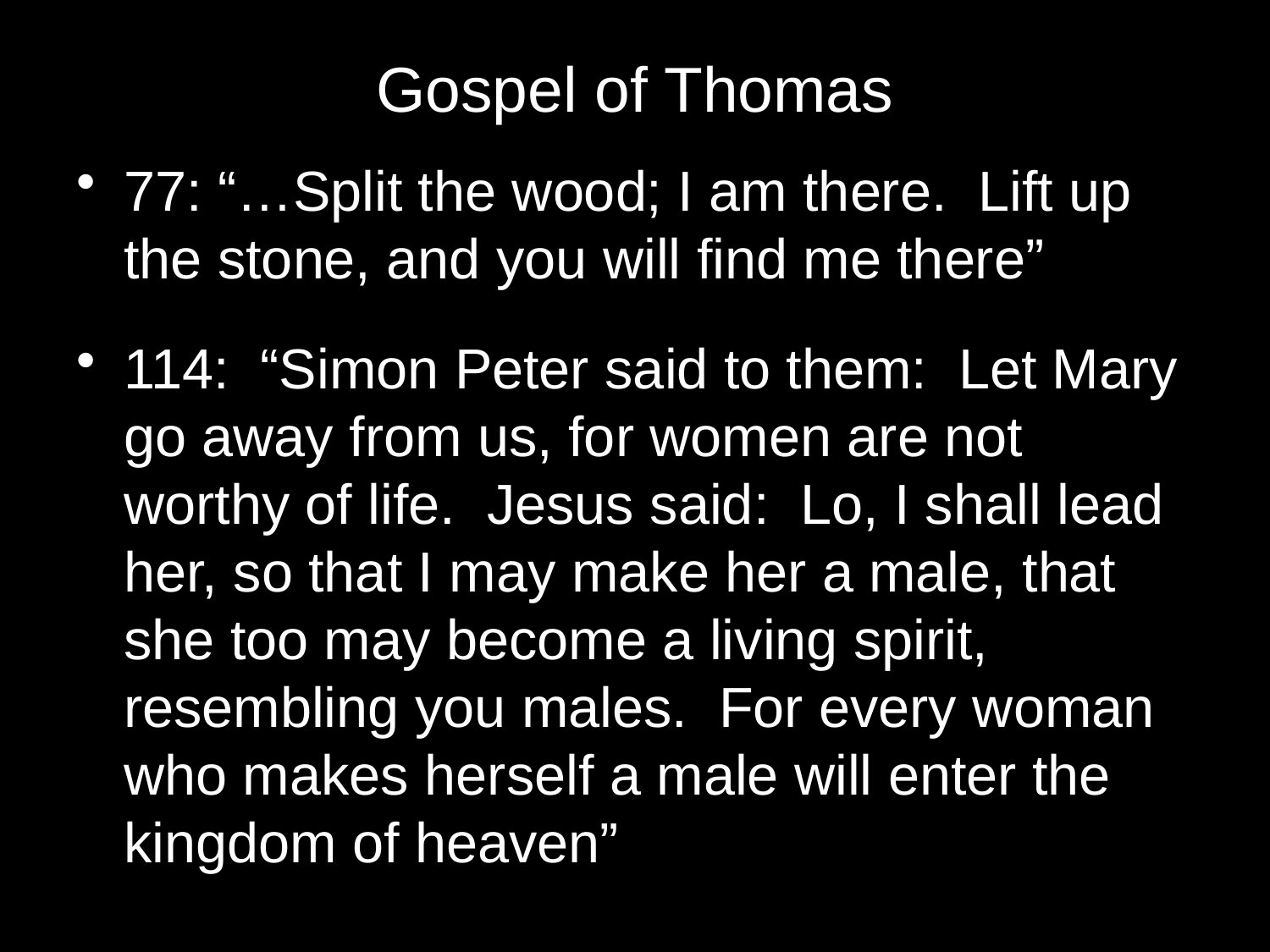

# Gospel of Thomas
77: “…Split the wood; I am there.  Lift up the stone, and you will find me there”
114:  “Simon Peter said to them:  Let Mary go away from us, for women are not worthy of life.  Jesus said:  Lo, I shall lead her, so that I may make her a male, that she too may become a living spirit, resembling you males.  For every woman who makes herself a male will enter the kingdom of heaven”